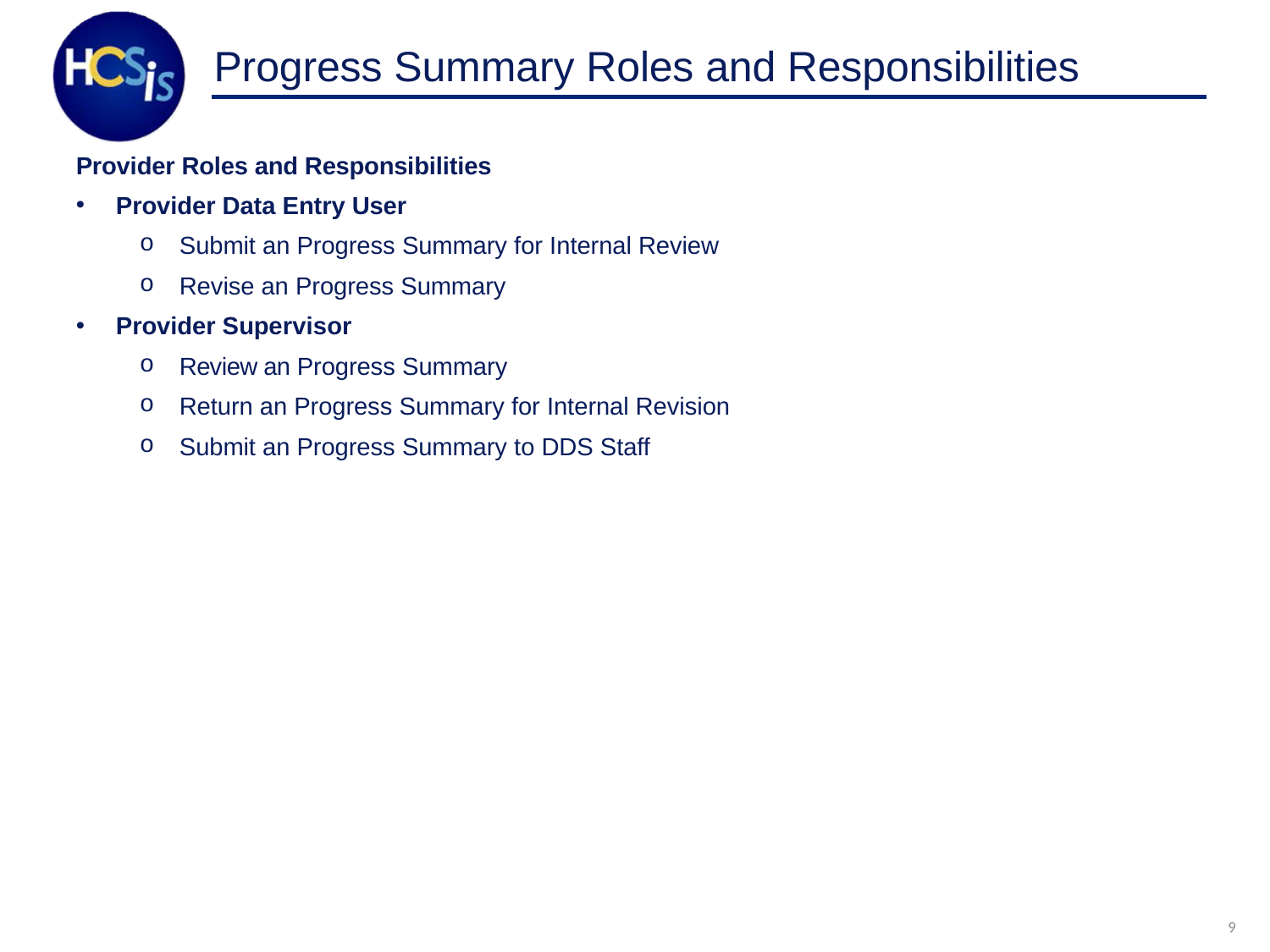

# Progress Summary Roles and Responsibilities

Provider Roles and Responsibilities
Provider Data Entry User
Submit an Progress Summary for Internal Review
Revise an Progress Summary
Provider Supervisor
Review an Progress Summary
Return an Progress Summary for Internal Revision
Submit an Progress Summary to DDS Staff

9